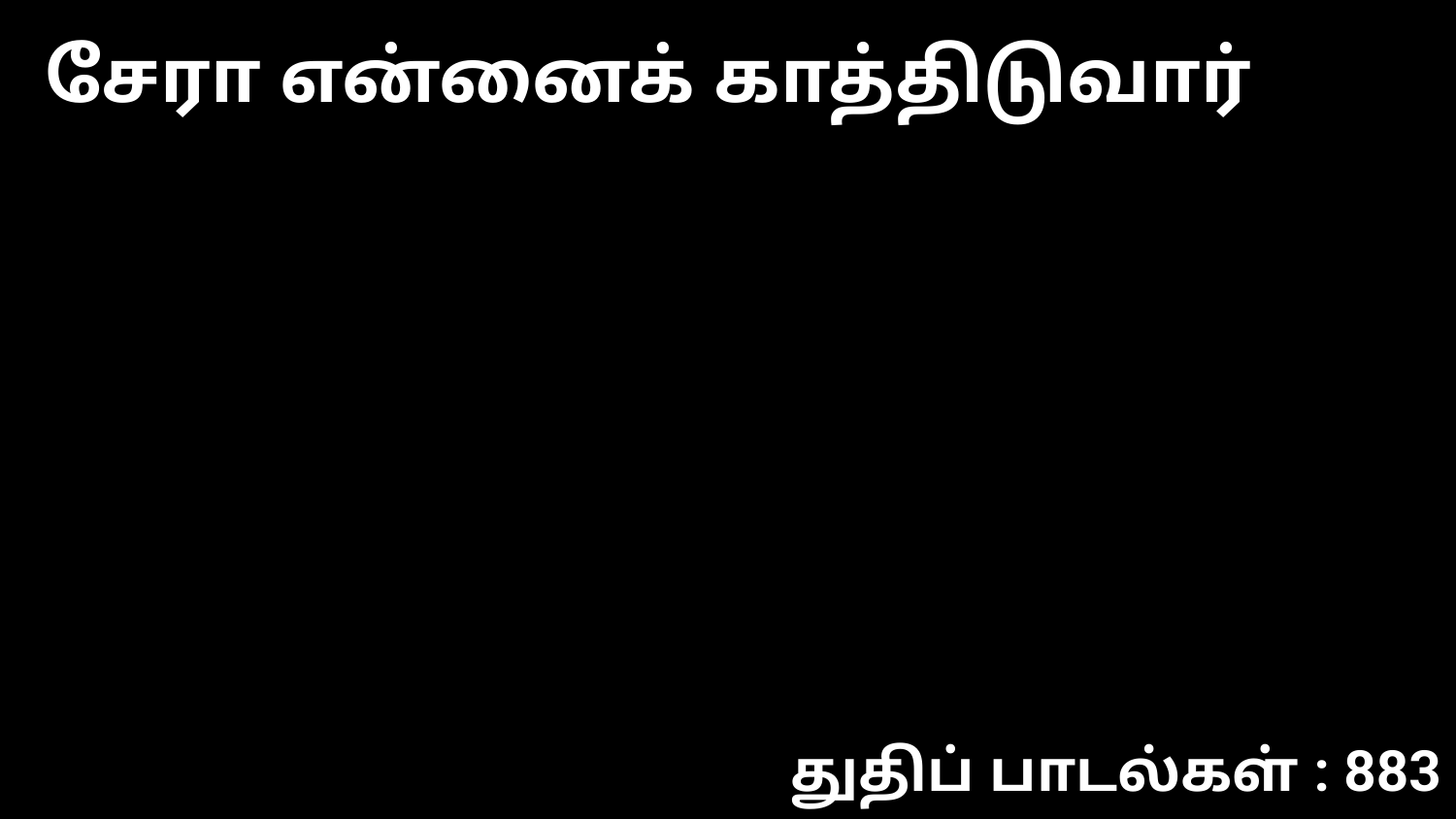

சேரா என்னைக் காத்திடுவார்
துதிப் பாடல்கள் : 883